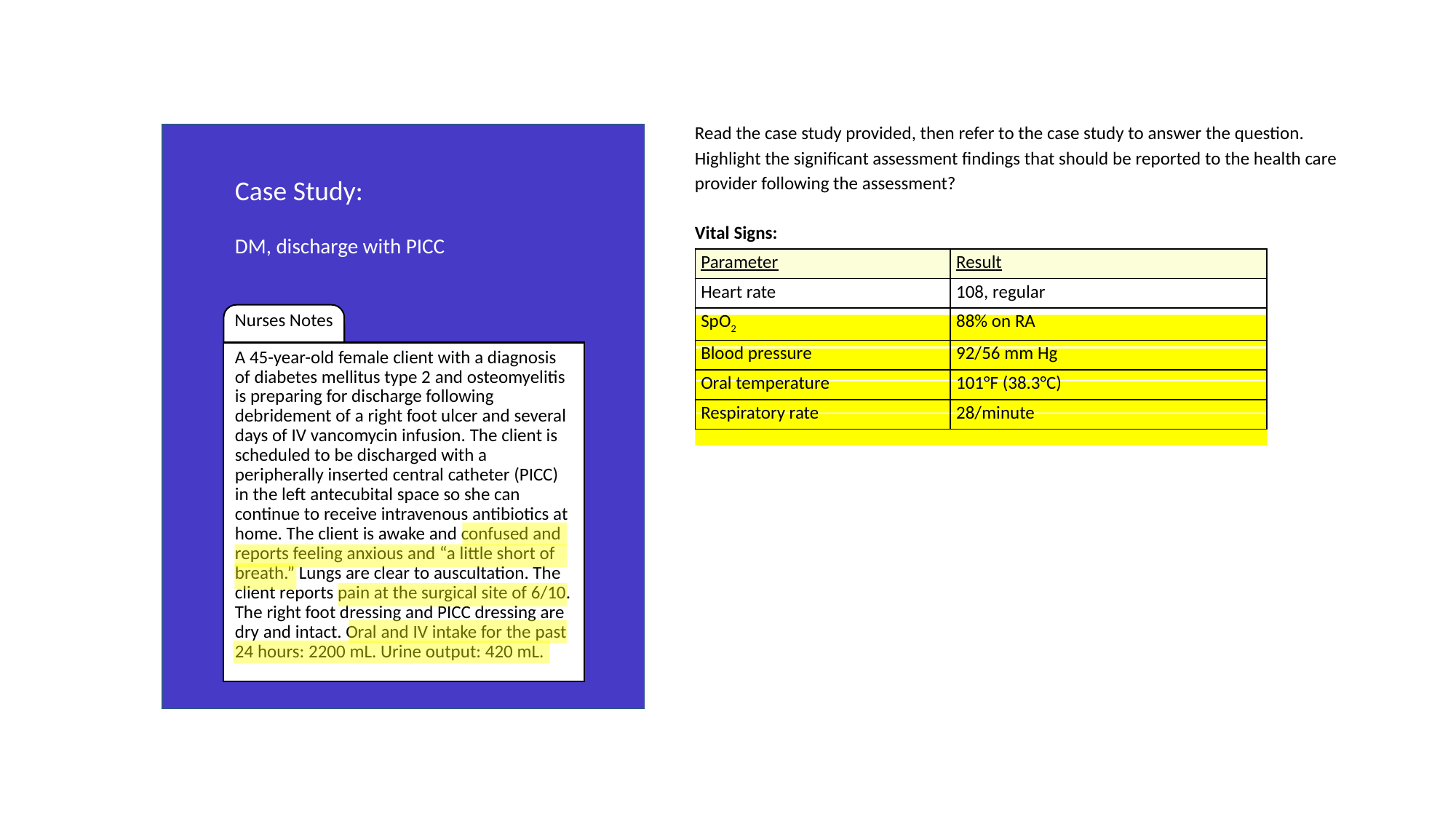

Read the case study provided, then refer to the case study to answer the question.
Highlight the significant assessment findings that should be reported to the health care provider following the assessment?

Vital Signs:
Case Study:
DM, discharge with PICC
| Parameter | Result |
| --- | --- |
| Heart rate | 108, regular |
| SpO2 | 88% on RA |
| Blood pressure | 92/56 mm Hg |
| Oral temperature | 101°F (38.3°C) |
| Respiratory rate | 28/minute |

A 45-year-old female client with a diagnosis of diabetes mellitus type 2 and osteomyelitis is preparing for discharge following debridement of a right foot ulcer and several days of IV vancomycin infusion. The client is scheduled to be discharged with a peripherally inserted central catheter (PICC) in the left antecubital space so she can continue to receive intravenous antibiotics at home. The client is awake and confused and reports feeling anxious and “a little short of breath.” Lungs are clear to auscultation. The client reports pain at the surgical site of 6/10. The right foot dressing and PICC dressing are dry and intact. Oral and IV intake for the past 24 hours: 2200 mL. Urine output: 420 mL.